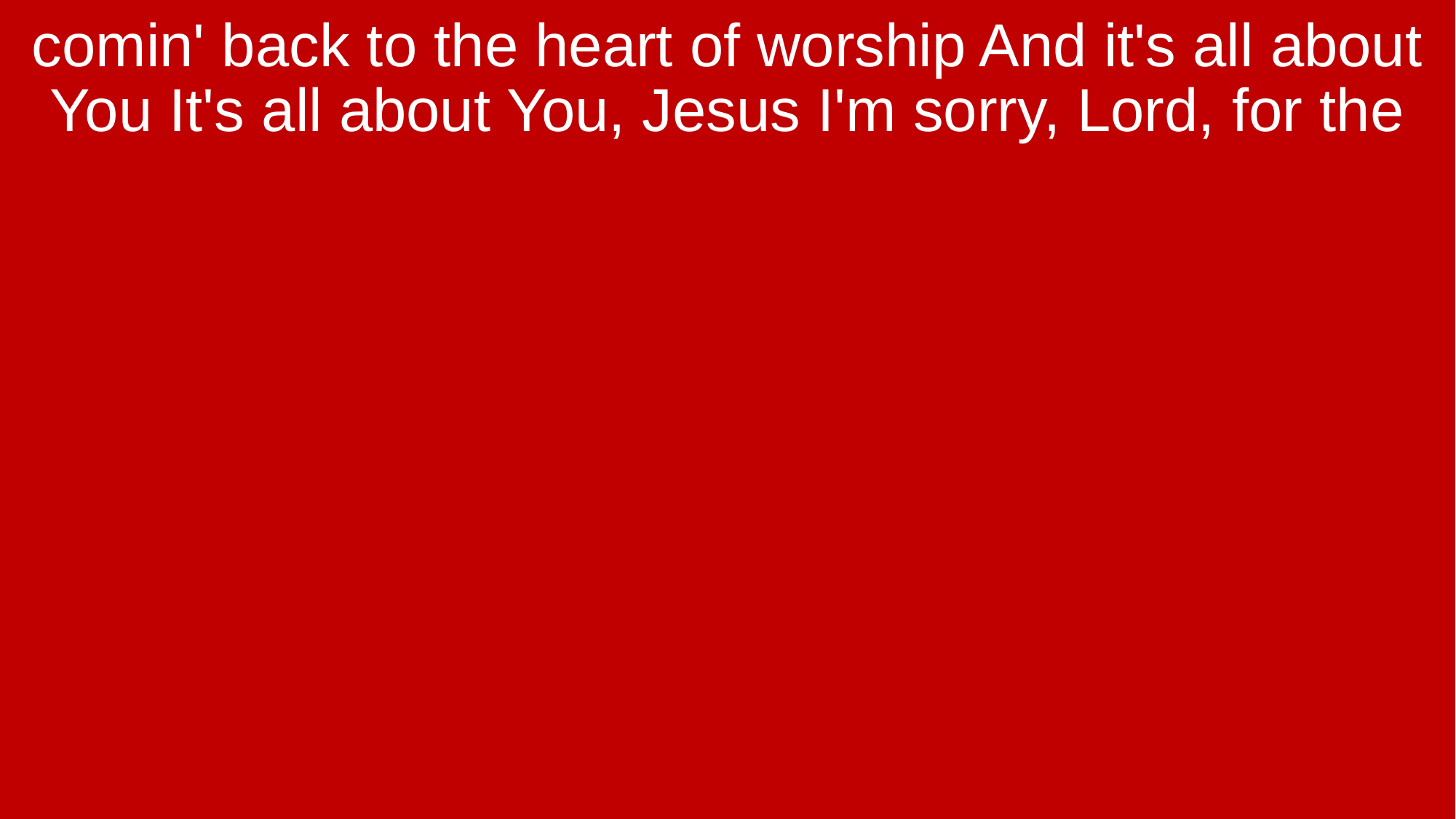

comin' back to the heart of worship And it's all about You It's all about You, Jesus I'm sorry, Lord, for the